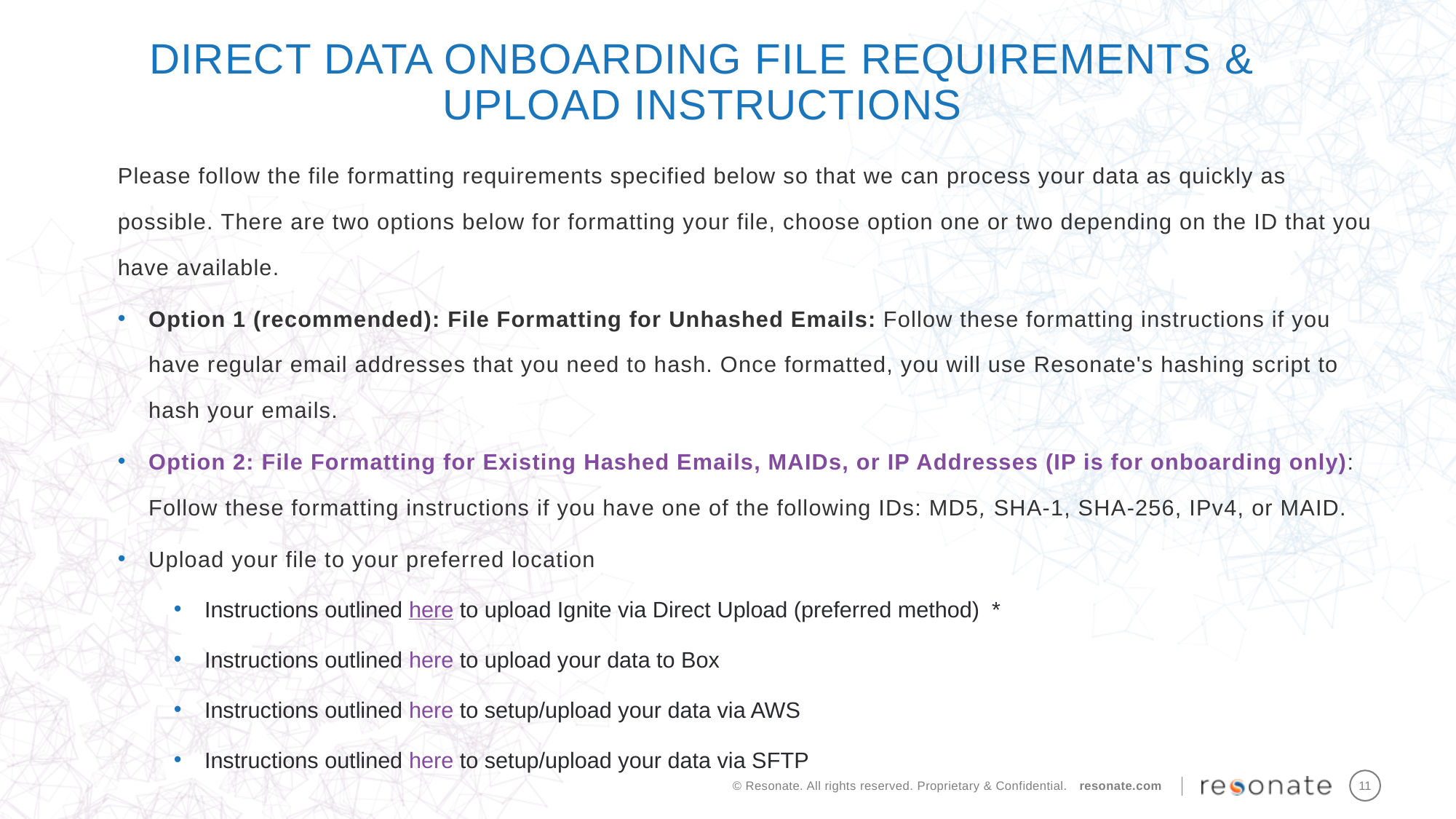

DIRECT DATA ONBOARDING FILE REQUIREMENTS & UPLOAD INSTRUCTIONS
Please follow the file formatting requirements specified below so that we can process your data as quickly as possible. There are two options below for formatting your file, choose option one or two depending on the ID that you have available.
Option 1 (recommended): File Formatting for Unhashed Emails: Follow these formatting instructions if you have regular email addresses that you need to hash. Once formatted, you will use Resonate's hashing script to hash your emails.
Option 2: File Formatting for Existing Hashed Emails, MAIDs, or IP Addresses (IP is for onboarding only): Follow these formatting instructions if you have one of the following IDs: MD5, SHA-1, SHA-256, IPv4, or MAID.
Upload your file to your preferred location
Instructions outlined here to upload Ignite via Direct Upload (preferred method)  *
Instructions outlined here to upload your data to Box
Instructions outlined here to setup/upload your data via AWS
Instructions outlined here to setup/upload your data via SFTP